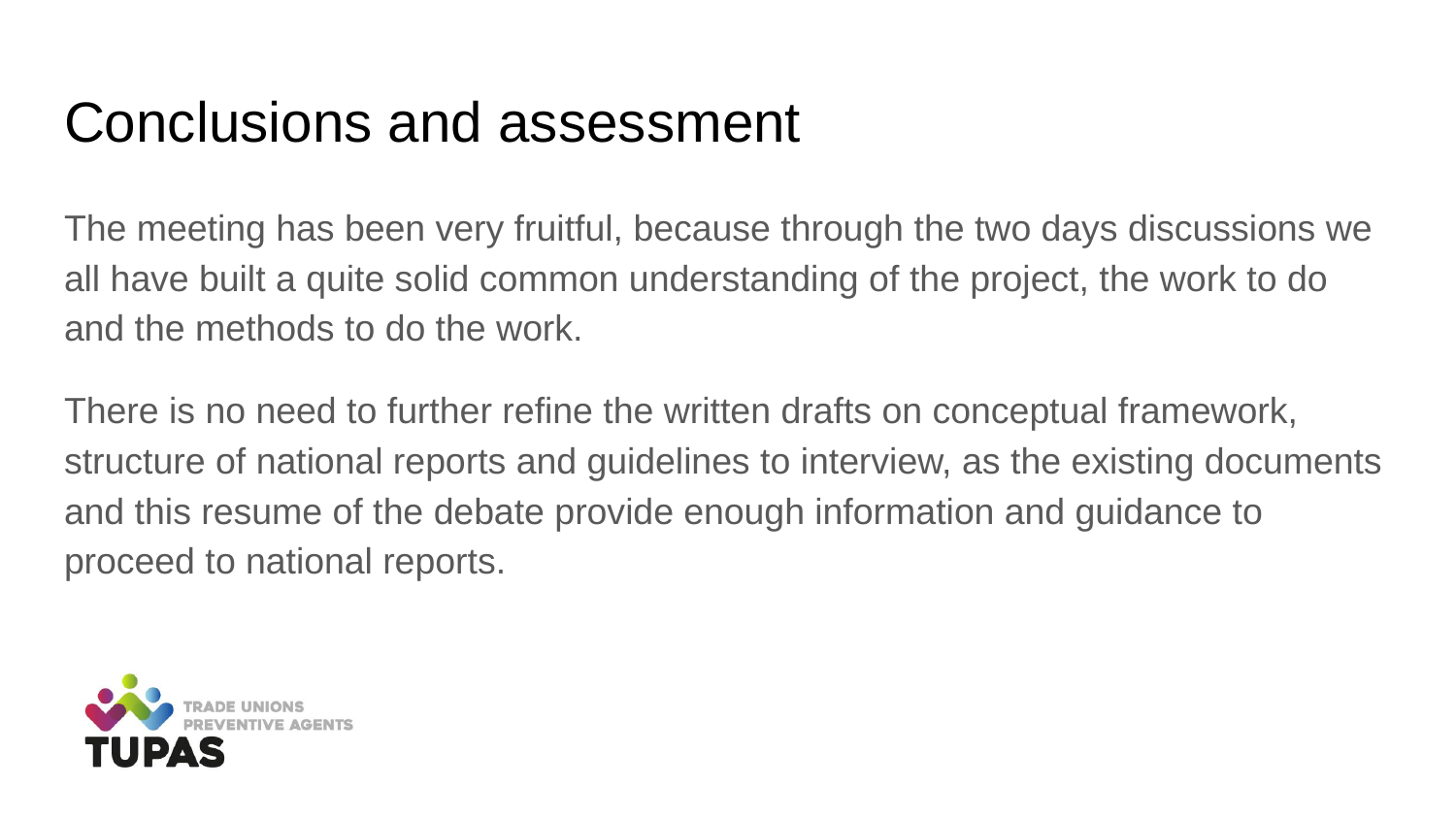

# Conclusions and assessment
The meeting has been very fruitful, because through the two days discussions we all have built a quite solid common understanding of the project, the work to do and the methods to do the work.
There is no need to further refine the written drafts on conceptual framework, structure of national reports and guidelines to interview, as the existing documents and this resume of the debate provide enough information and guidance to proceed to national reports.